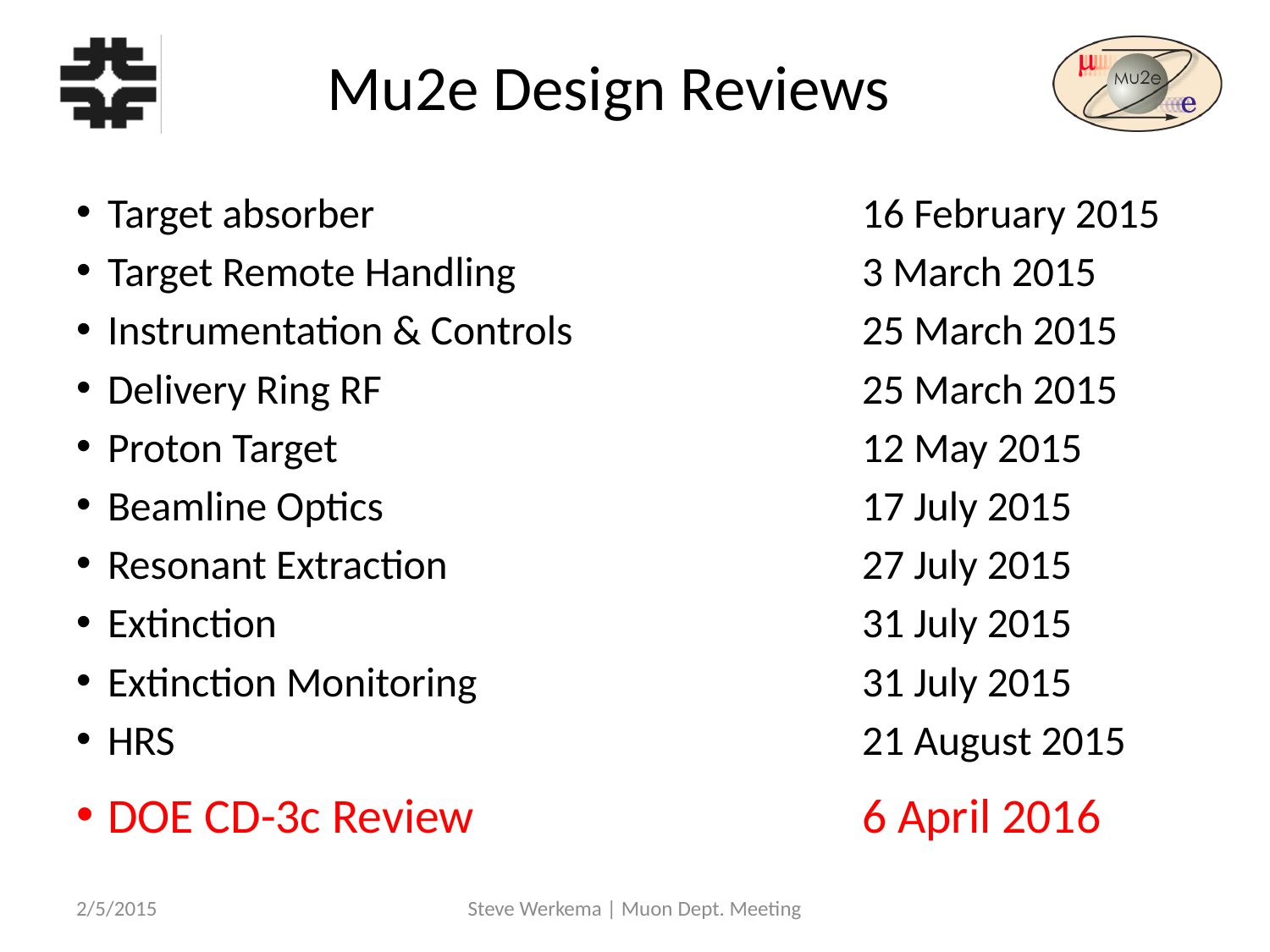

# Mu2e Design Reviews
Target absorber	16 February 2015
Target Remote Handling	3 March 2015
Instrumentation & Controls	25 March 2015
Delivery Ring RF	25 March 2015
Proton Target	12 May 2015
Beamline Optics	17 July 2015
Resonant Extraction	27 July 2015
Extinction	31 July 2015
Extinction Monitoring	31 July 2015
HRS 	21 August 2015
DOE CD-3c Review	6 April 2016
2/5/2015
Steve Werkema | Muon Dept. Meeting